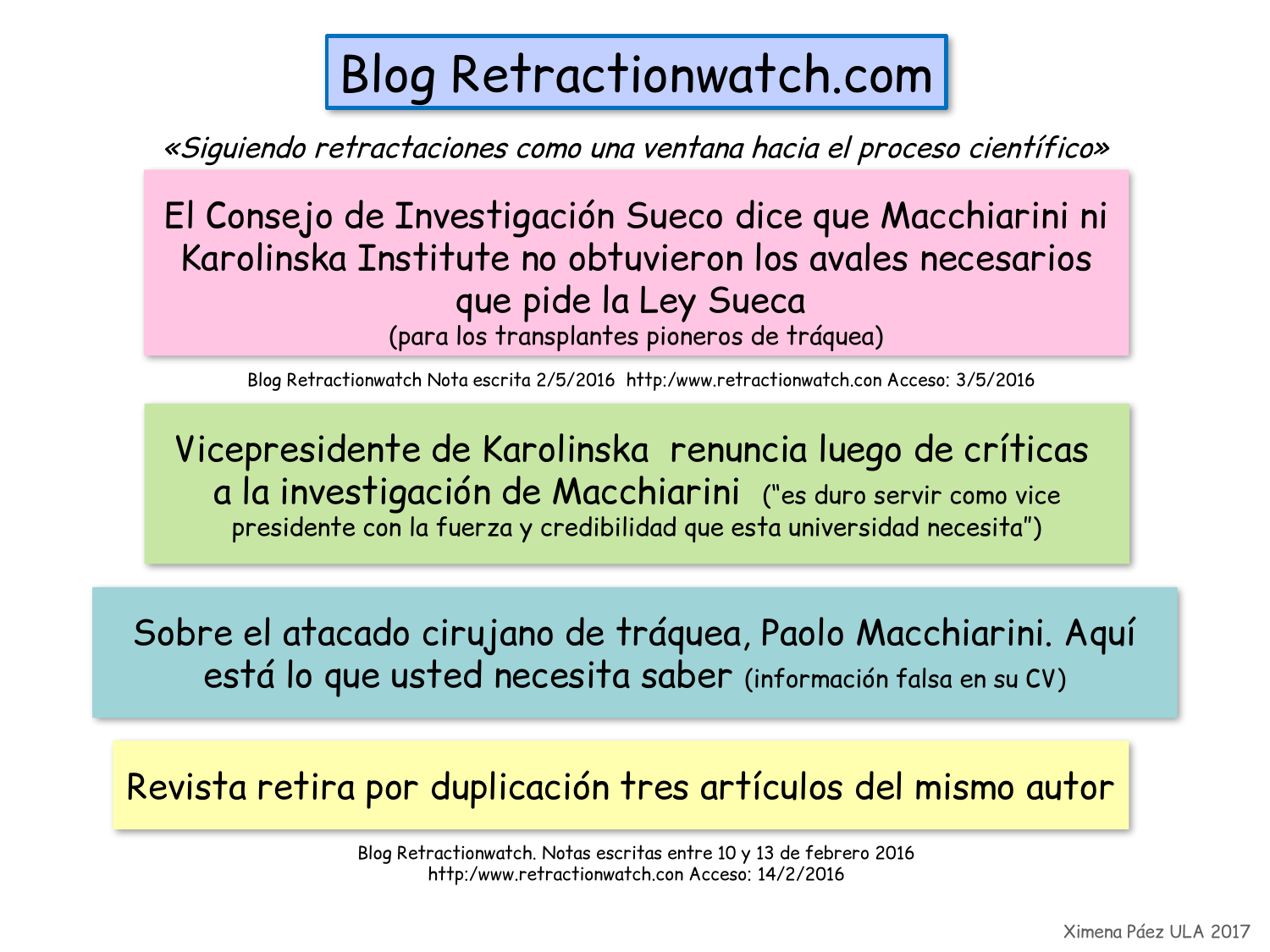

Blog Retractionwatch.com
«Siguiendo retractaciones como una ventana hacia el proceso científico»

El Consejo de Investigación Sueco dice que Macchiarini ni Karolinska Institute no obtuvieron los avales necesarios que pide la Ley Sueca
(para los transplantes pioneros de tráquea)
Blog Retractionwatch Nota escrita 2/5/2016  http:/www.retractionwatch.con Acceso: 3/5/2016

Vicepresidente de Karolinska  renuncia luego de críticas
a la investigación de Macchiarini  (“es duro servir como vice presidente con la fuerza y credibilidad que esta universidad necesita”)

Sobre el atacado cirujano de tráquea, Paolo Macchiarini. Aquí está lo que usted necesita saber (información falsa en su CV)

Revista retira por duplicación tres artículos del mismo autor

Blog Retractionwatch. Notas escritas entre 10 y 13 de febrero 2016
http:/www.retractionwatch.con Acceso: 14/2/2016
Ximena Páez ULA 2017